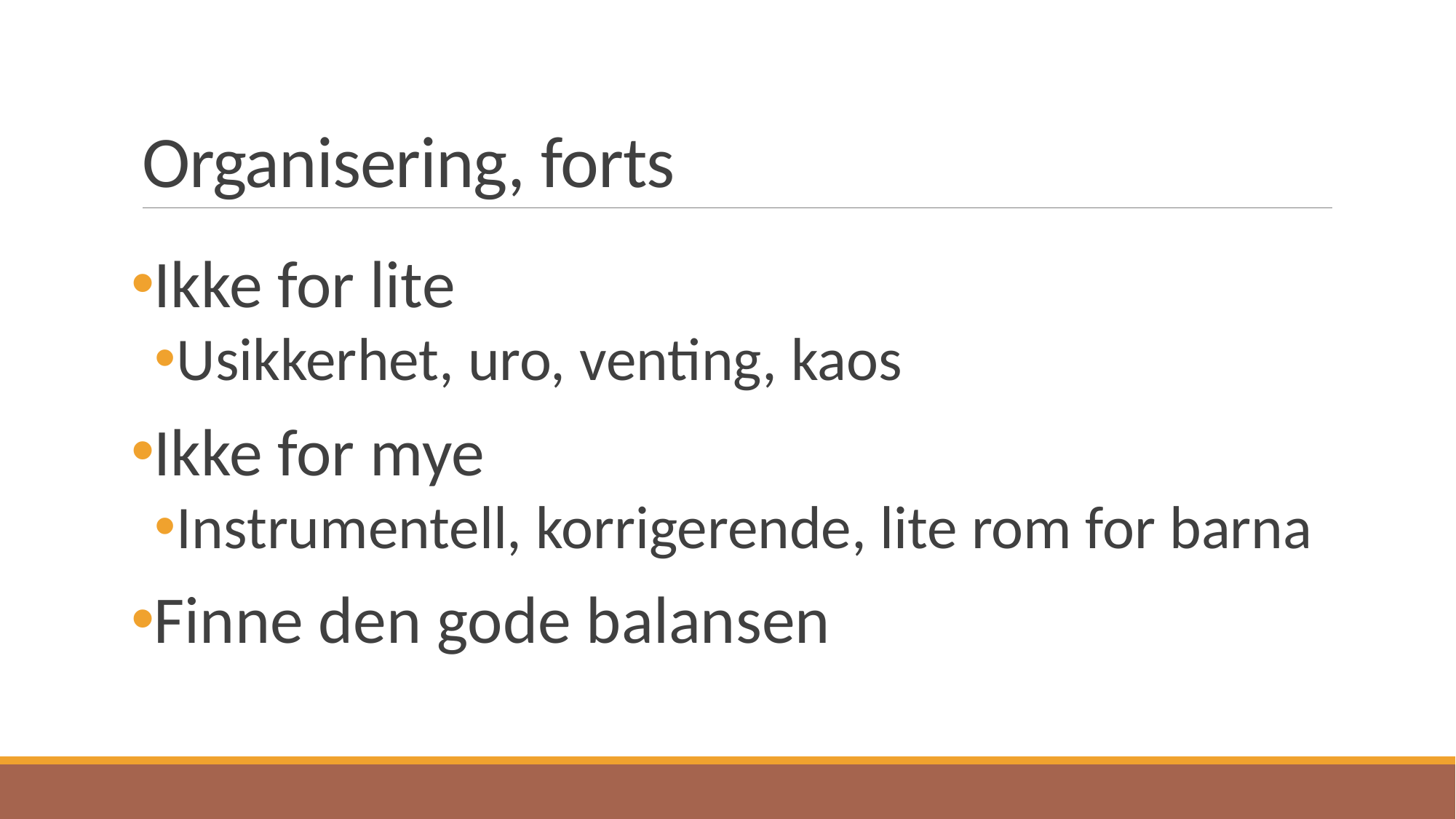

# Organisering, forts
Ikke for lite
Usikkerhet, uro, venting, kaos
Ikke for mye
Instrumentell, korrigerende, lite rom for barna
Finne den gode balansen